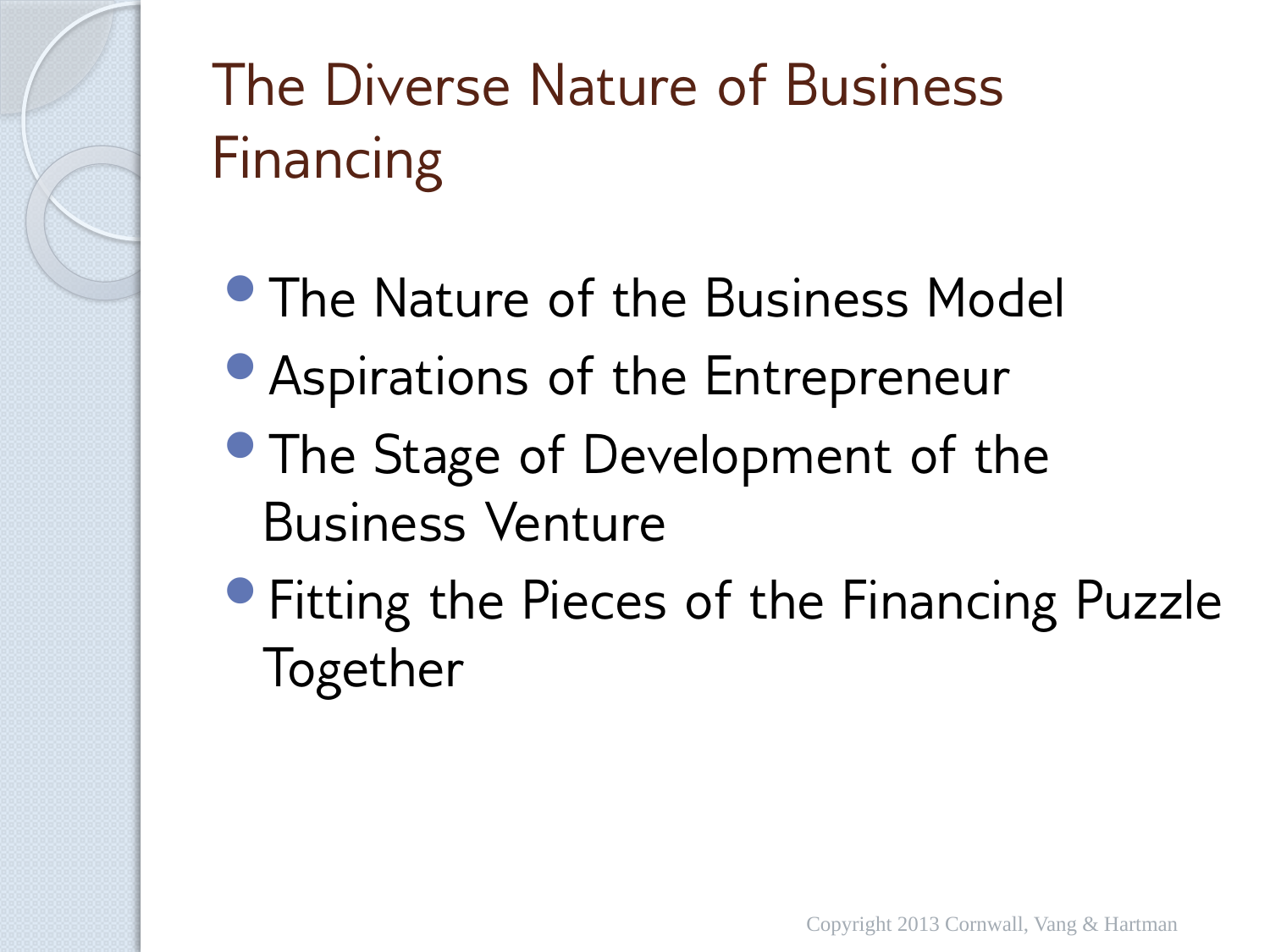

# The Diverse Nature of Business Financing
The Nature of the Business Model
Aspirations of the Entrepreneur
The Stage of Development of the Business Venture
Fitting the Pieces of the Financing Puzzle Together
Copyright 2013 Cornwall, Vang & Hartman